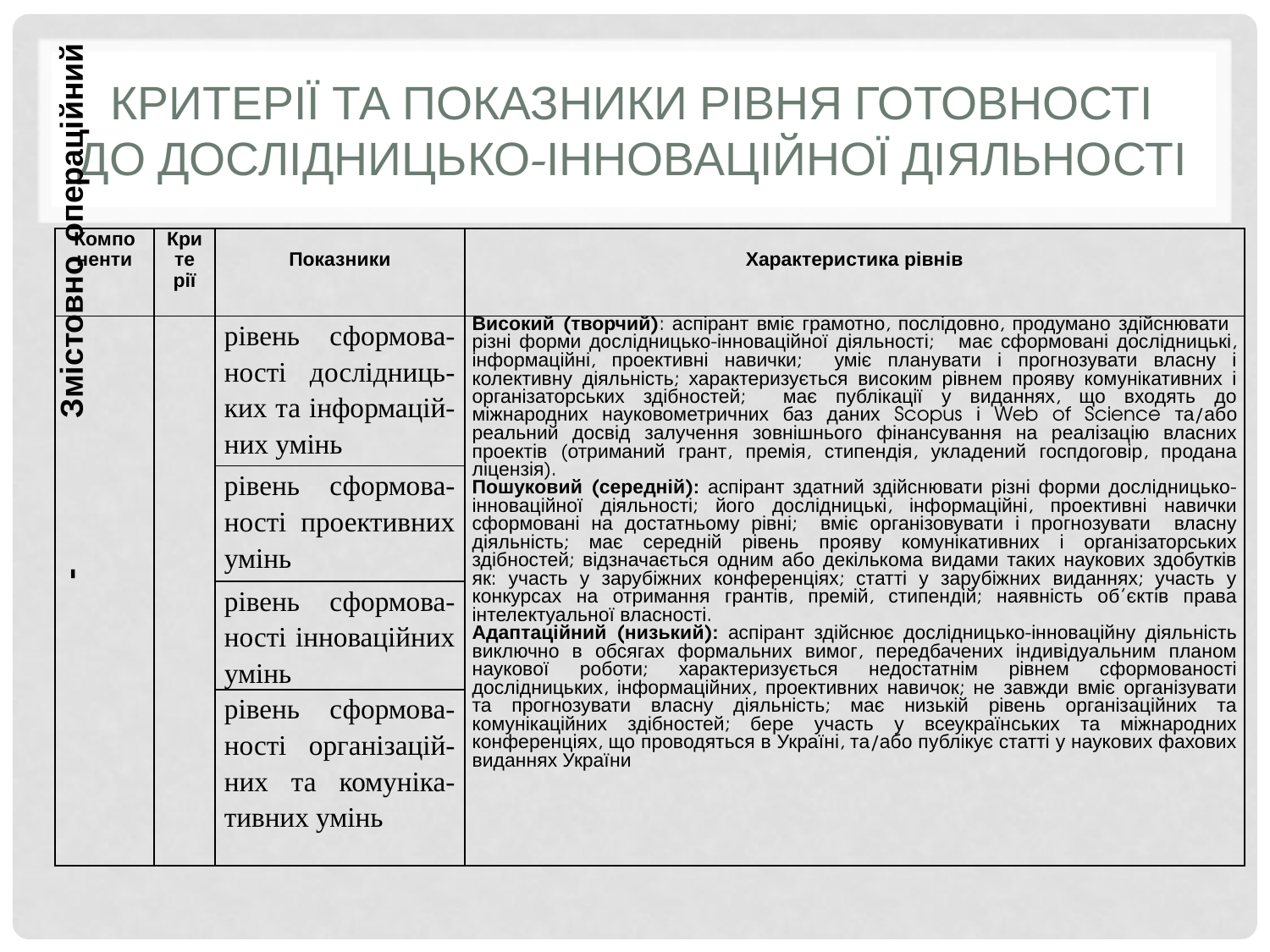

# КРИТЕРІЇ ТА ПОКАЗНИКИ РІВНЯ ГОТОВНОСТІ ДО ДОСЛІДНИЦЬКО-ІННОВАЦІЙНОЇ ДІЯЛЬНОСТІ
| Компо ненти | Кри те рії | Показники | Характеристика рівнів |
| --- | --- | --- | --- |
| Змістовно-операційний | Діяльнісний | рівень сформова-ності дослідниць-ких та інформацій-них умінь | Високий (творчий): аспірант вміє грамотно, послідовно, продумано здійснювати різні форми дослідницько-інноваційної діяльності; має сформовані дослідницькі, інформаційні, проективні навички; уміє планувати і прогнозувати власну і колективну діяльність; характеризується високим рівнем прояву комунікативних і організаторських здібностей; має публікації у виданнях, що входять до міжнародних науковометричних баз даних Scopus і Web of Science та/або реальний досвід залучення зовнішнього фінансування на реалізацію власних проектів (отриманий грант, премія, стипендія, укладений госпдоговір, продана ліцензія). Пошуковий (середній): аспірант здатний здійснювати різні форми дослідницько-інноваційної діяльності; його дослідницькі, інформаційні, проективні навички сформовані на достатньому рівні; вміє організовувати і прогнозувати власну діяльність; має середній рівень прояву комунікативних і організаторських здібностей; відзначається одним або декількома видами таких наукових здобутків як: участь у зарубіжних конференціях; статті у зарубіжних виданнях; участь у конкурсах на отримання грантів, премій, стипендій; наявність об’єктів права інтелектуальної власності. Адаптаційний (низький): аспірант здійснює дослідницько-інноваційну діяльність виключно в обсягах формальних вимог, передбачених індивідуальним планом наукової роботи; характеризується недостатнім рівнем сформованості дослідницьких, інформаційних, проективних навичок; не завжди вміє організувати та прогнозувати власну діяльність; має низькій рівень організаційних та комунікаційних здібностей; бере участь у всеукраїнських та міжнародних конференціях, що проводяться в Україні, та/або публікує статті у наукових фахових виданнях України |
|  |  | рівень сформова-ності проективних умінь |  |
|  |  | рівень сформова-ності інноваційних умінь |  |
|  |  | рівень сформова-ності організацій-них та комуніка-тивних умінь |  |